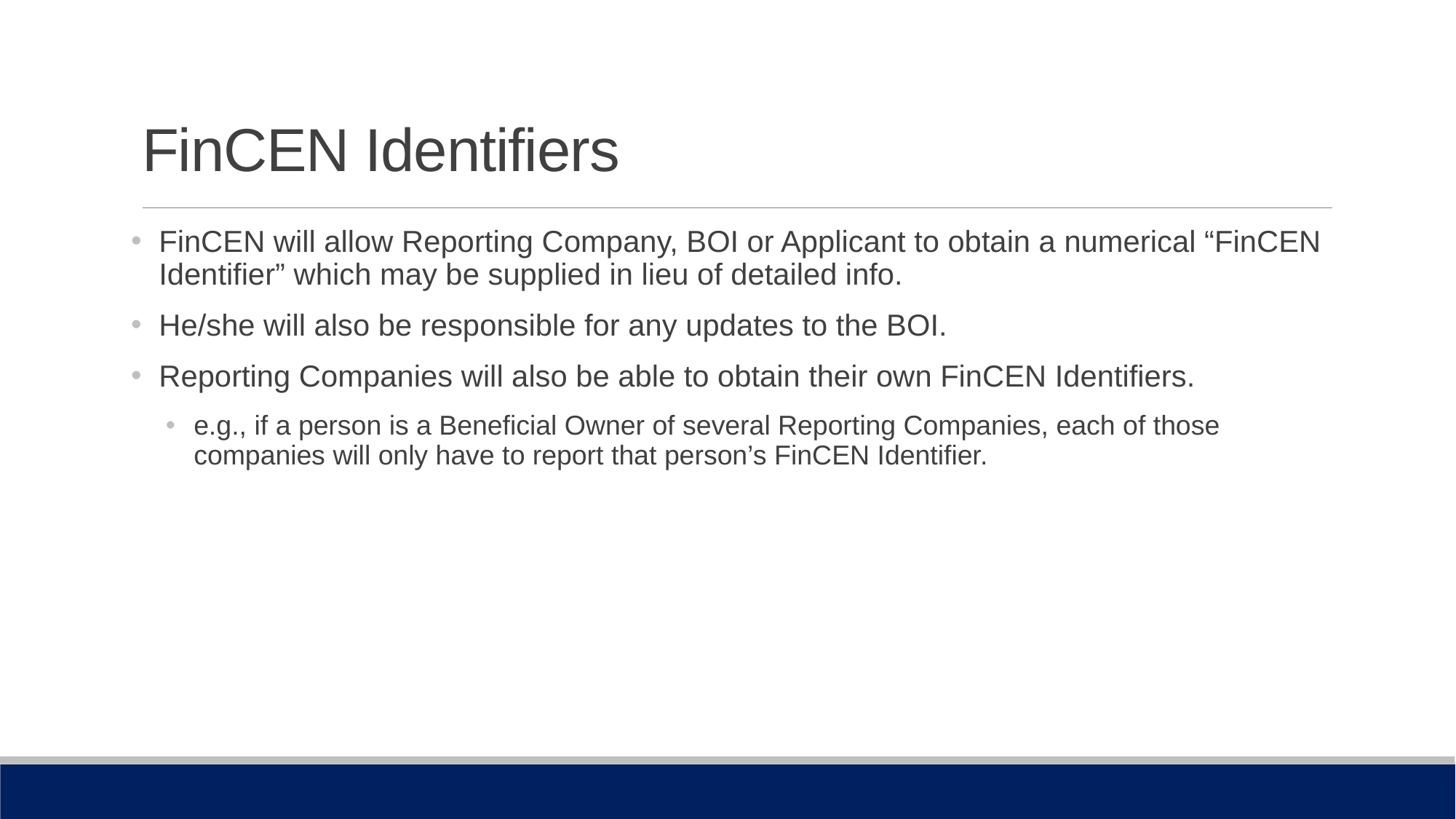

# FinCEN Identifiers
FinCEN will allow Reporting Company, BOI or Applicant to obtain a numerical “FinCEN Identifier” which may be supplied in lieu of detailed info.
He/she will also be responsible for any updates to the BOI.
Reporting Companies will also be able to obtain their own FinCEN Identifiers.
e.g., if a person is a Beneficial Owner of several Reporting Companies, each of those companies will only have to report that person’s FinCEN Identifier.